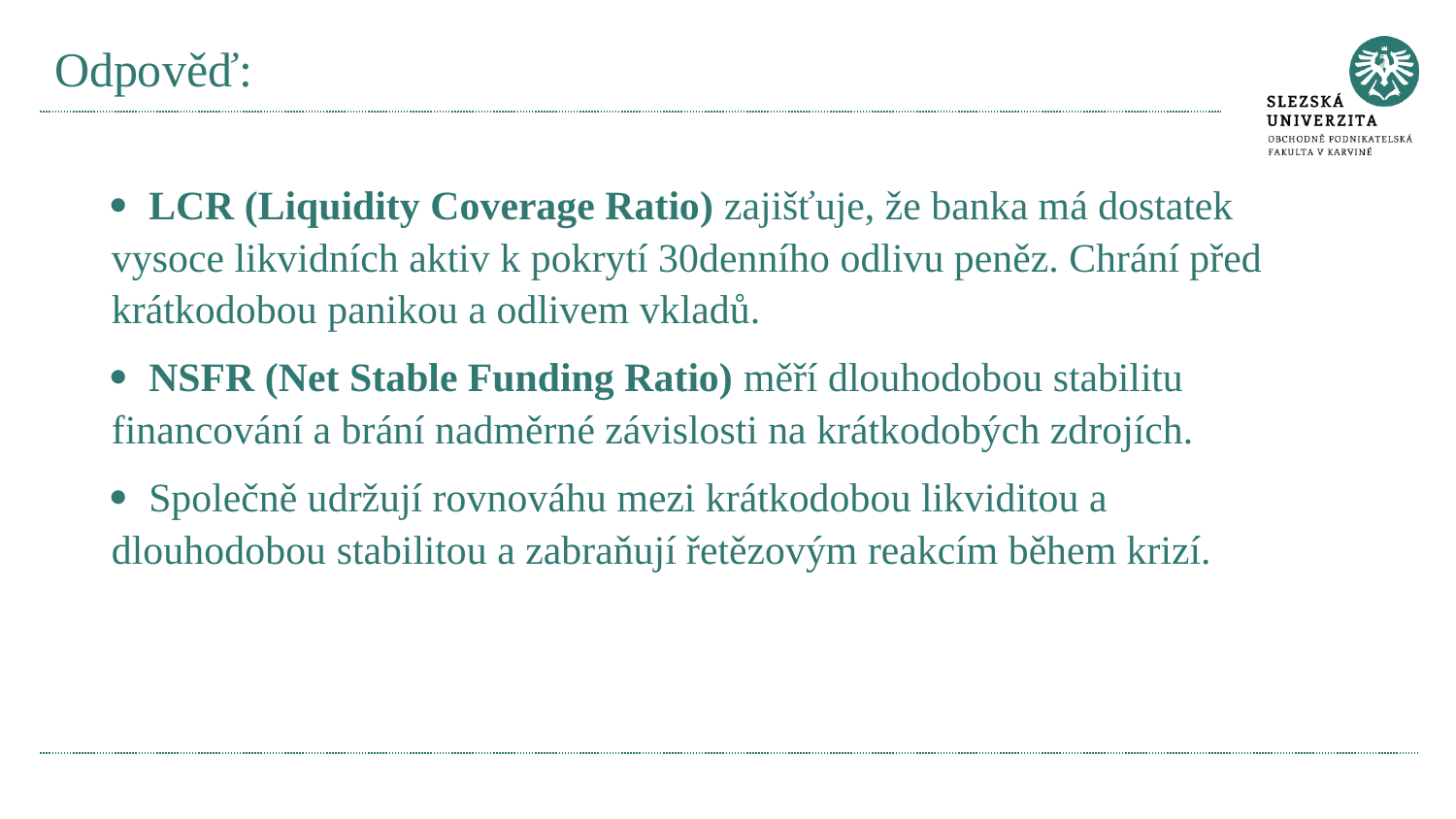

# Odpověď:
•  LCR (Liquidity Coverage Ratio) zajišťuje, že banka má dostatek vysoce likvidních aktiv k pokrytí 30denního odlivu peněz. Chrání před krátkodobou panikou a odlivem vkladů.
•  NSFR (Net Stable Funding Ratio) měří dlouhodobou stabilitu financování a brání nadměrné závislosti na krátkodobých zdrojích.
•  Společně udržují rovnováhu mezi krátkodobou likviditou a dlouhodobou stabilitou a zabraňují řetězovým reakcím během krizí.